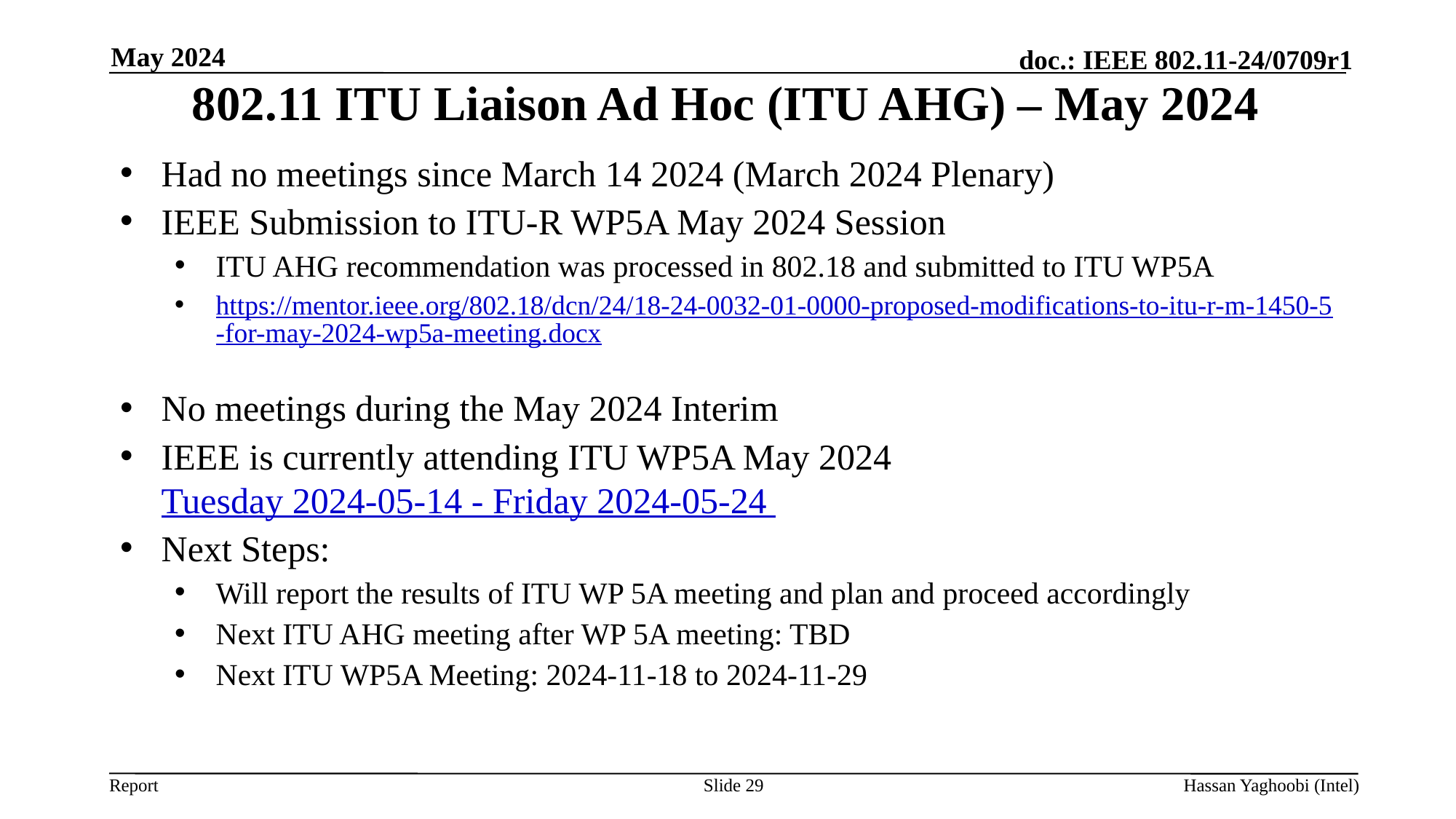

May 2024
# 802.11 ITU Liaison Ad Hoc (ITU AHG) – May 2024
Had no meetings since March 14 2024 (March 2024 Plenary)
IEEE Submission to ITU-R WP5A May 2024 Session
ITU AHG recommendation was processed in 802.18 and submitted to ITU WP5A
https://mentor.ieee.org/802.18/dcn/24/18-24-0032-01-0000-proposed-modifications-to-itu-r-m-1450-5-for-may-2024-wp5a-meeting.docx
No meetings during the May 2024 Interim
IEEE is currently attending ITU WP5A May 2024 Tuesday 2024-05-14 - Friday 2024-05-24
Next Steps:
Will report the results of ITU WP 5A meeting and plan and proceed accordingly
Next ITU AHG meeting after WP 5A meeting: TBD
Next ITU WP5A Meeting: 2024-11-18 to 2024-11-29
Slide 29
Hassan Yaghoobi (Intel)